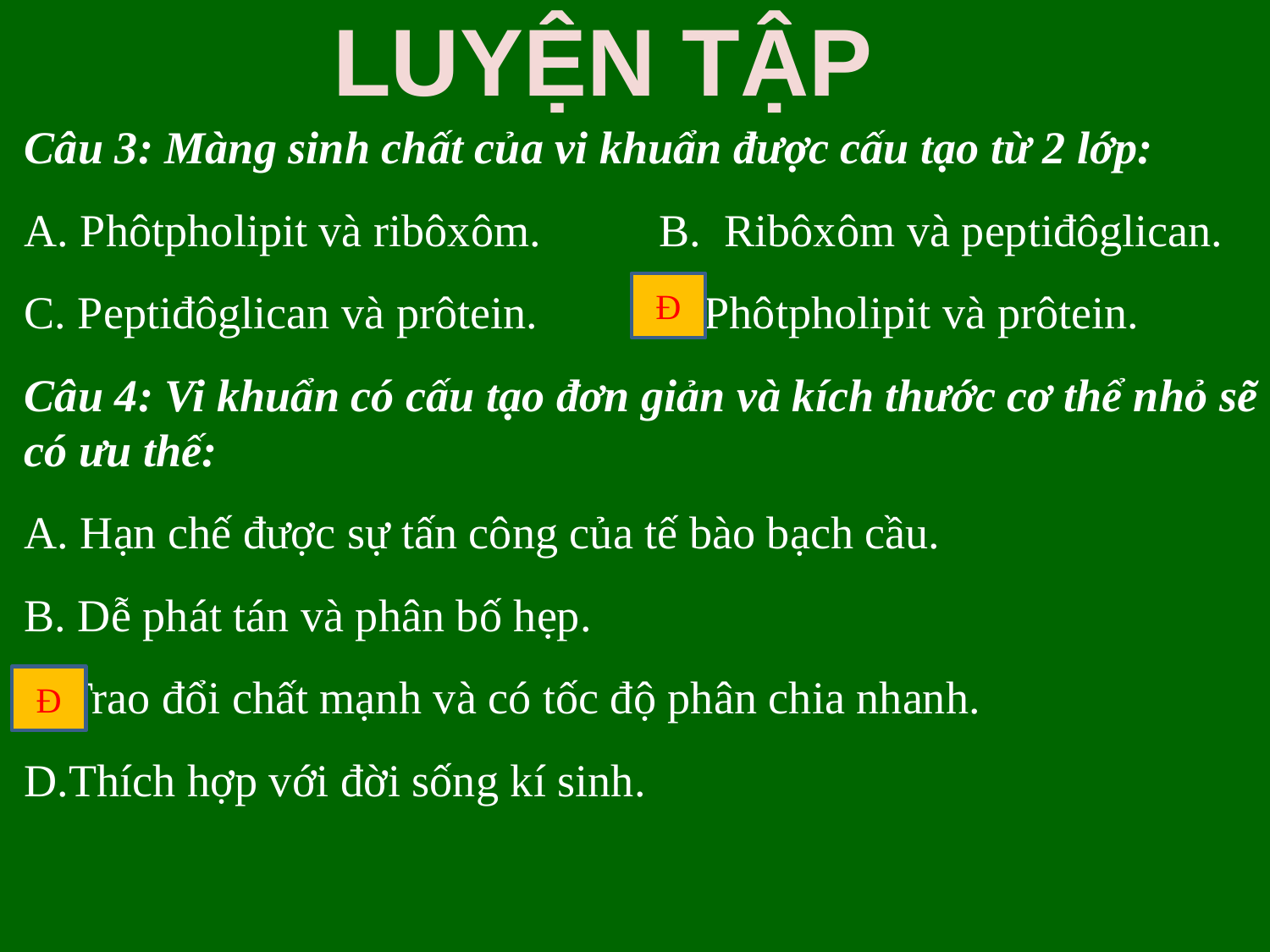

LUYỆN TẬP
Câu 3: Màng sinh chất của vi khuẩn được cấu tạo từ 2 lớp:
A. Phôtpholipit và ribôxôm.	B.  Ribôxôm và peptiđôglican.
C. Peptiđôglican và prôtein.	D.Phôtpholipit và prôtein.
Đ
Câu 4: Vi khuẩn có cấu tạo đơn giản và kích thước cơ thể nhỏ sẽ có ưu thế:
A. Hạn chế được sự tấn công của tế bào bạch cầu.
B. Dễ phát tán và phân bố hẹp.
C Trao đổi chất mạnh và có tốc độ phân chia nhanh.
D.Thích hợp với đời sống kí sinh.
Đ